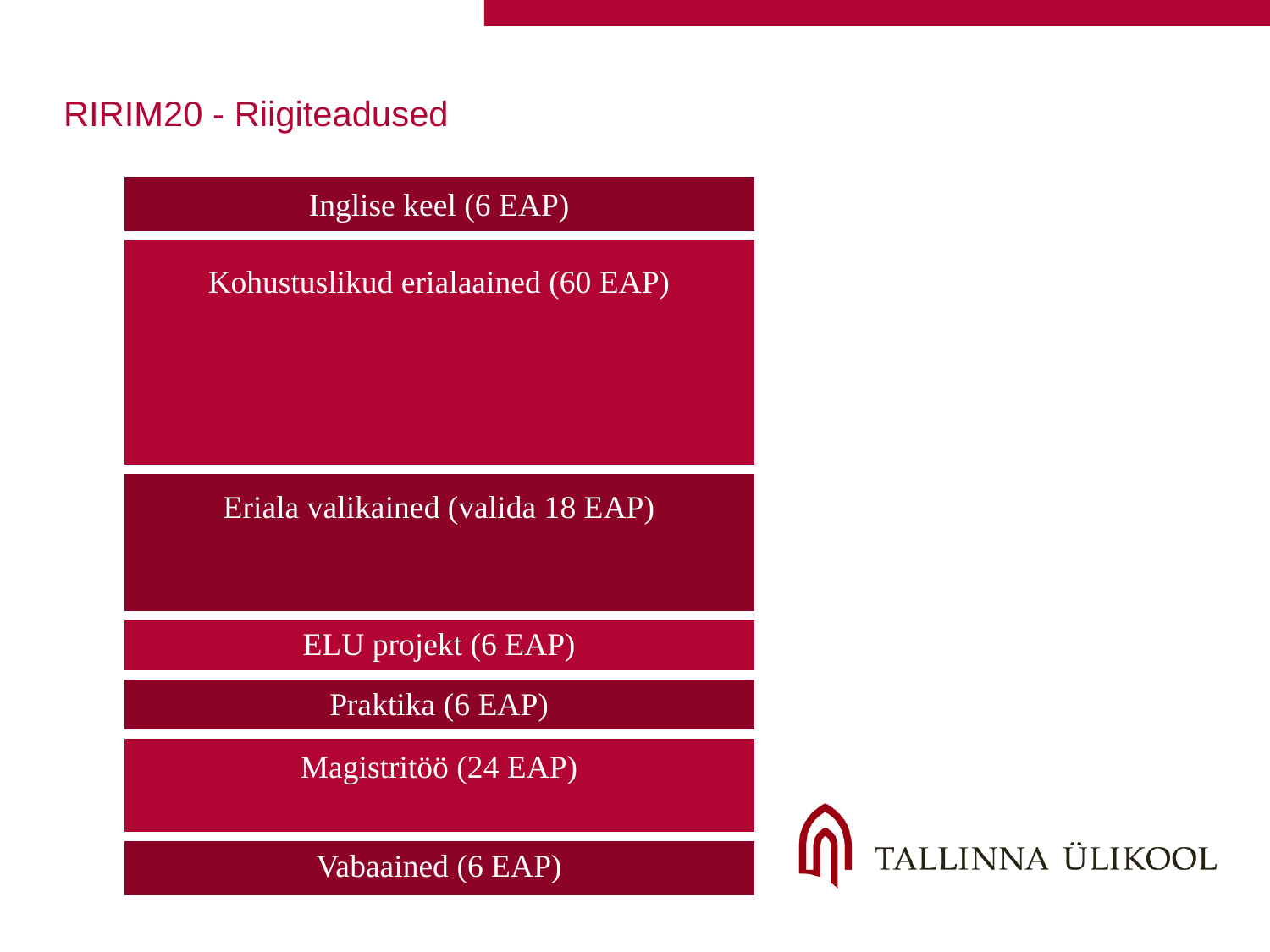

# RIRIM20 - Riigiteadused
| Inglise keel (6 EAP) |
| --- |
| Kohustuslikud erialaained (60 EAP) |
| Eriala valikained (valida 18 EAP) |
| ELU projekt (6 EAP) |
| Praktika (6 EAP) |
| Magistritöö (24 EAP) |
| Vabaained (6 EAP) |